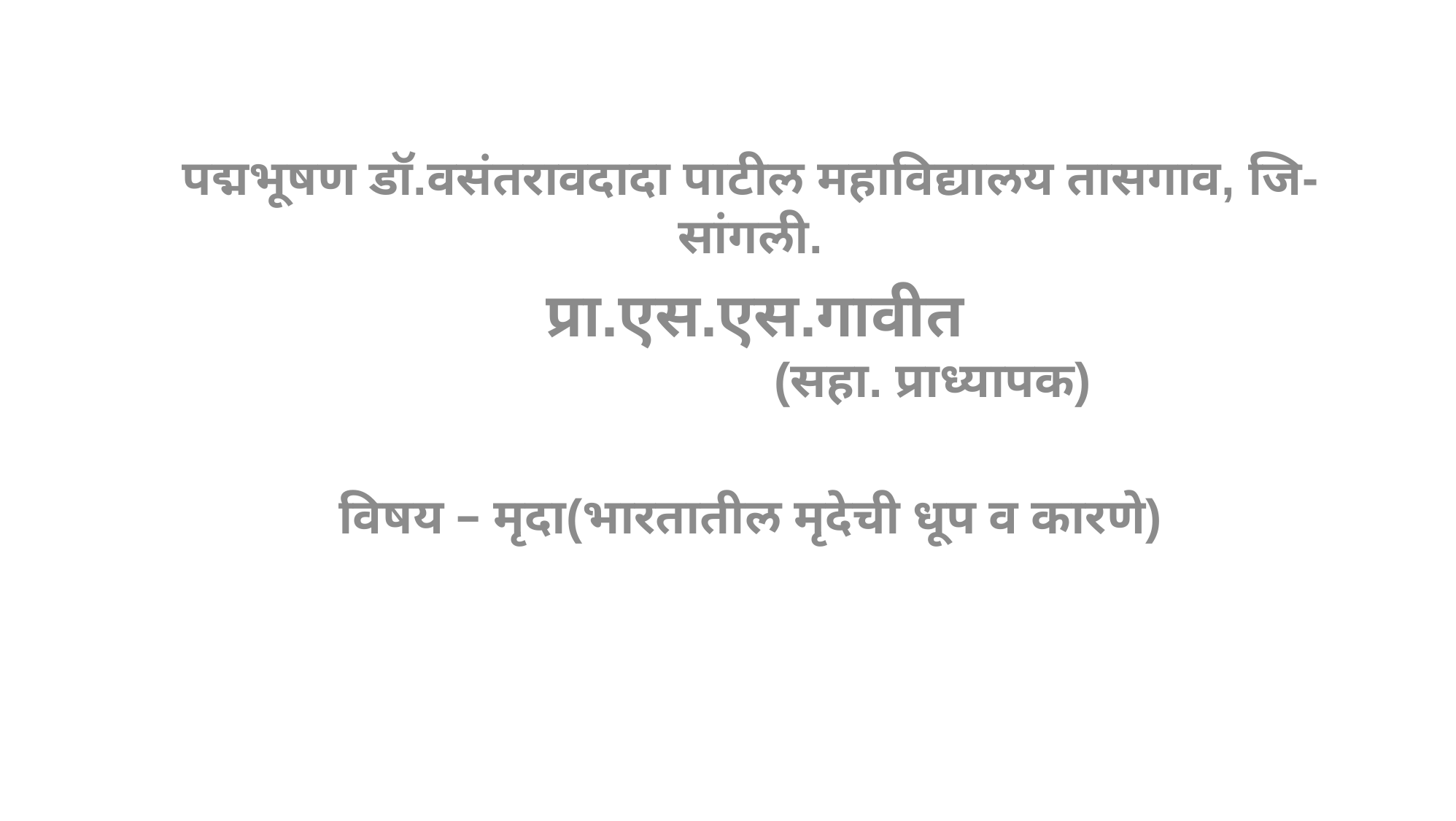

पद्मभूषण डॉ.वसंतरावदादा पाटील महाविद्यालय तासगाव, जि-सांगली.
 प्रा.एस.एस.गावीत
                             (सहा. प्राध्यापक)

विषय – मृदा(भारतातील मृदेची धूप व कारणे)